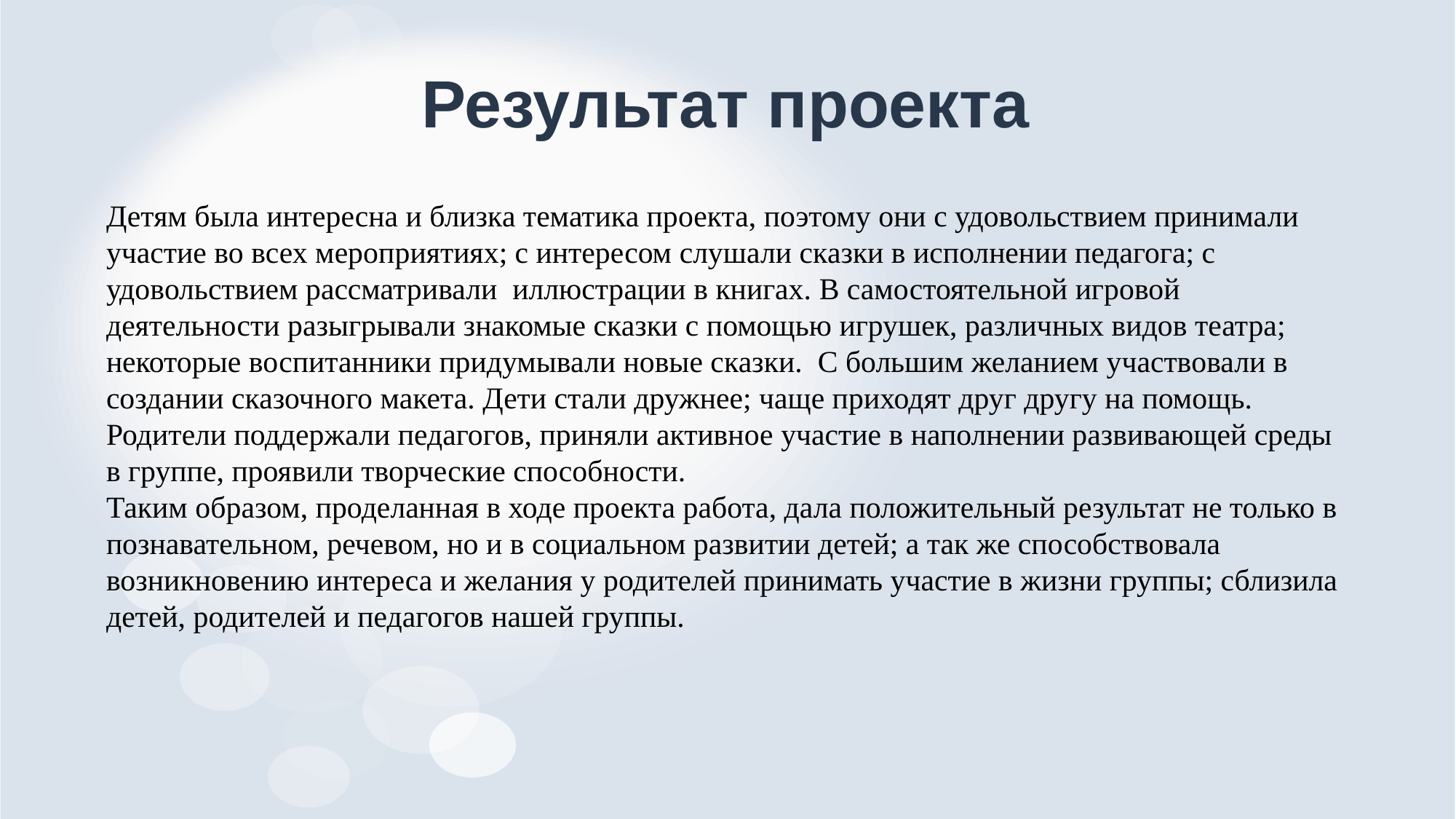

# Результат проекта
Детям была интересна и близка тематика проекта, поэтому они с удовольствием принимали участие во всех мероприятиях; с интересом слушали сказки в исполнении педагога; с удовольствием рассматривали  иллюстрации в книгах. В самостоятельной игровой деятельности разыгрывали знакомые сказки с помощью игрушек, различных видов театра; некоторые воспитанники придумывали новые сказки.  С большим желанием участвовали в создании сказочного макета. Дети стали дружнее; чаще приходят друг другу на помощь.
Родители поддержали педагогов, приняли активное участие в наполнении развивающей среды в группе, проявили творческие способности.
Таким образом, проделанная в ходе проекта работа, дала положительный результат не только в познавательном, речевом, но и в социальном развитии детей; а так же способствовала возникновению интереса и желания у родителей принимать участие в жизни группы; сблизила детей, родителей и педагогов нашей группы.